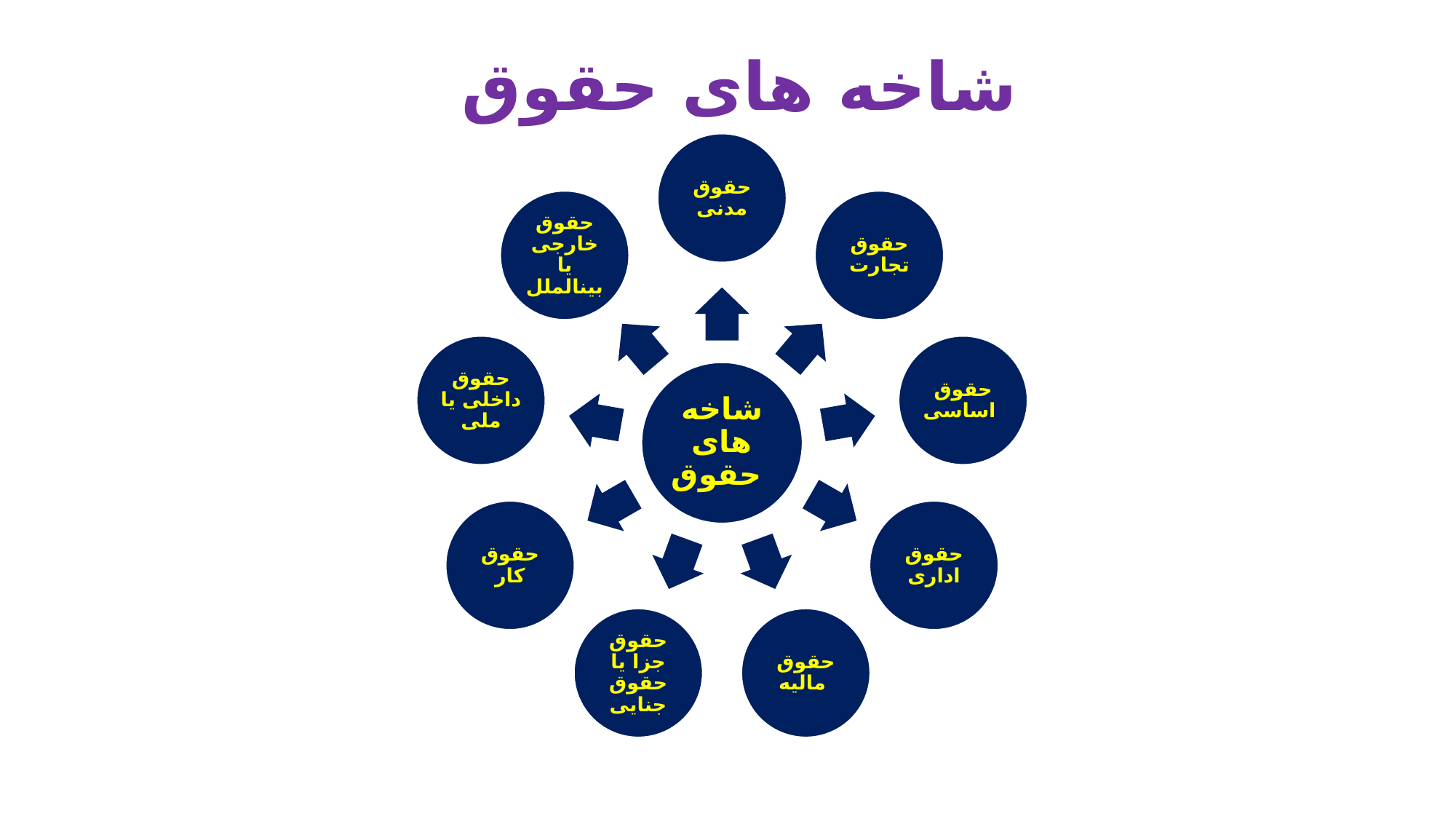

# شاخه های حقوق
شاخه های حقوق

حقوق مدنی

حقوق تجارت

حقوق اساسی

حقوق اداری

حقوق مالیه

حقوق جزا یا حقوق جنایی

حقوق کار

حقوق داخلی یا ملی

حقوق خارجی یا بینالملل